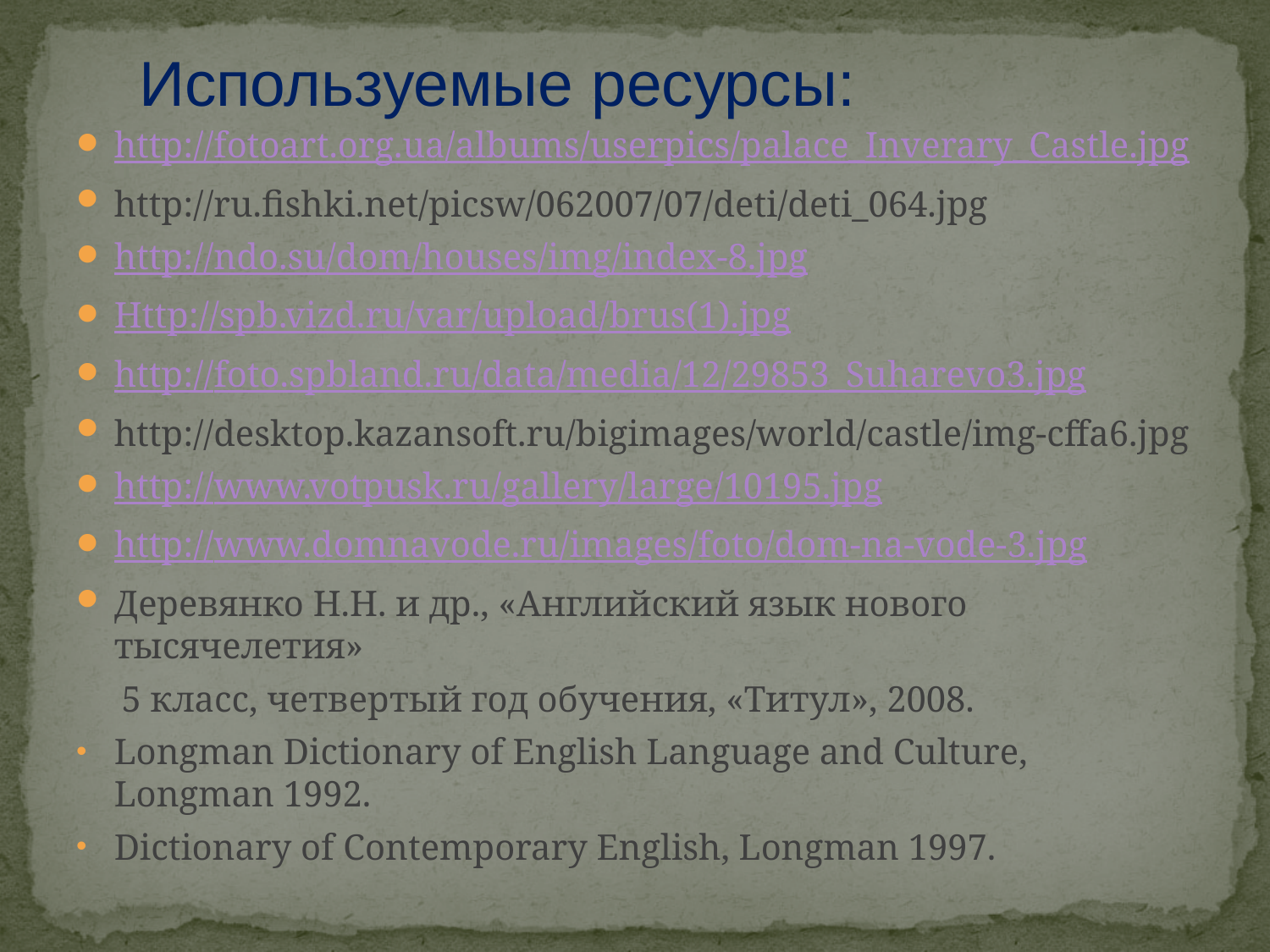

Используемые ресурсы:
http://fotoart.org.ua/albums/userpics/palace_Inverary_Castle.jpg
http://ru.fishki.net/picsw/062007/07/deti/deti_064.jpg
http://ndo.su/dom/houses/img/index-8.jpg
Http://spb.vizd.ru/var/upload/brus(1).jpg
http://foto.spbland.ru/data/media/12/29853_Suharevo3.jpg
http://desktop.kazansoft.ru/bigimages/world/castle/img-cffa6.jpg
http://www.votpusk.ru/gallery/large/10195.jpg
http://www.domnavode.ru/images/foto/dom-na-vode-3.jpg
Деревянко Н.Н. и др., «Английский язык нового тысячелетия»
     5 класс, четвертый год обучения, «Титул», 2008.
Longman Dictionary of English Language and Culture, Longman 1992.
Dictionary of Contemporary English, Longman 1997.